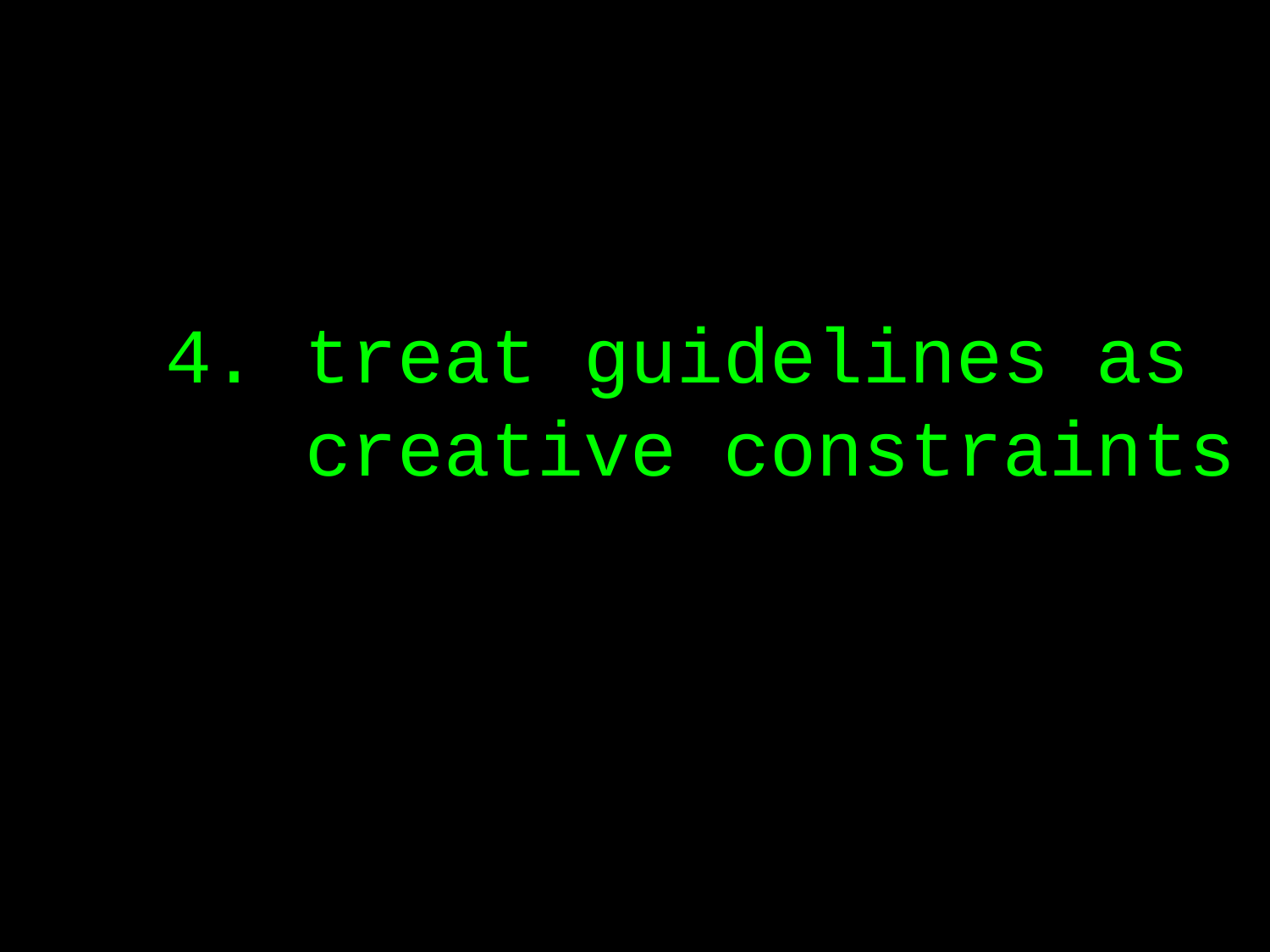

# 4. treat guidelines as  creative constraints